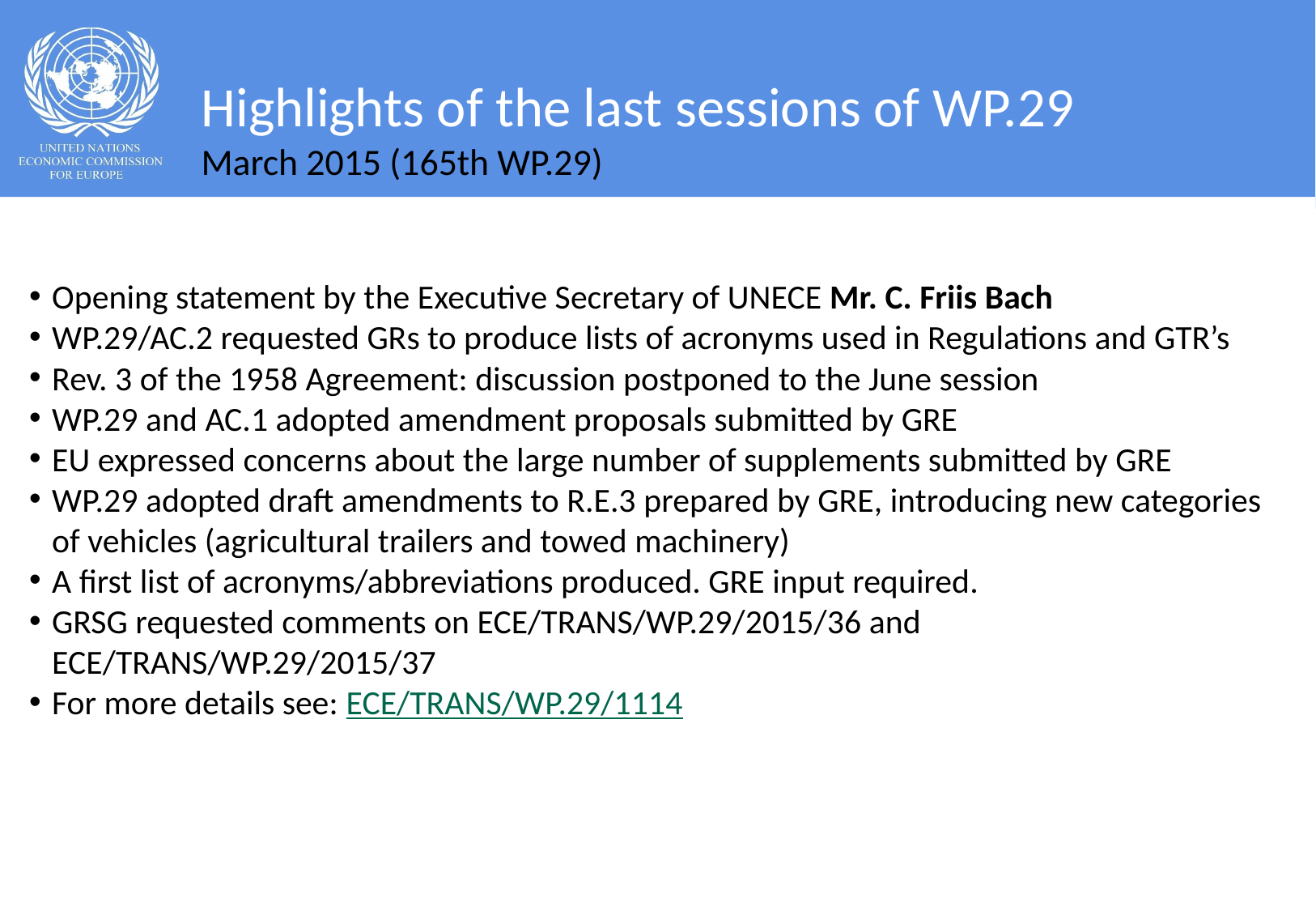

# Highlights of the last sessions of WP.29 March 2015 (165th WP.29)

Opening statement by the Executive Secretary of UNECE Mr. C. Friis Bach
WP.29/AC.2 requested GRs to produce lists of acronyms used in Regulations and GTR’s
Rev. 3 of the 1958 Agreement: discussion postponed to the June session
WP.29 and AC.1 adopted amendment proposals submitted by GRE
EU expressed concerns about the large number of supplements submitted by GRE
WP.29 adopted draft amendments to R.E.3 prepared by GRE, introducing new categories of vehicles (agricultural trailers and towed machinery)
A first list of acronyms/abbreviations produced. GRE input required.
GRSG requested comments on ECE/TRANS/WP.29/2015/36 and ECE/TRANS/WP.29/2015/37
For more details see: ECE/TRANS/WP.29/1114